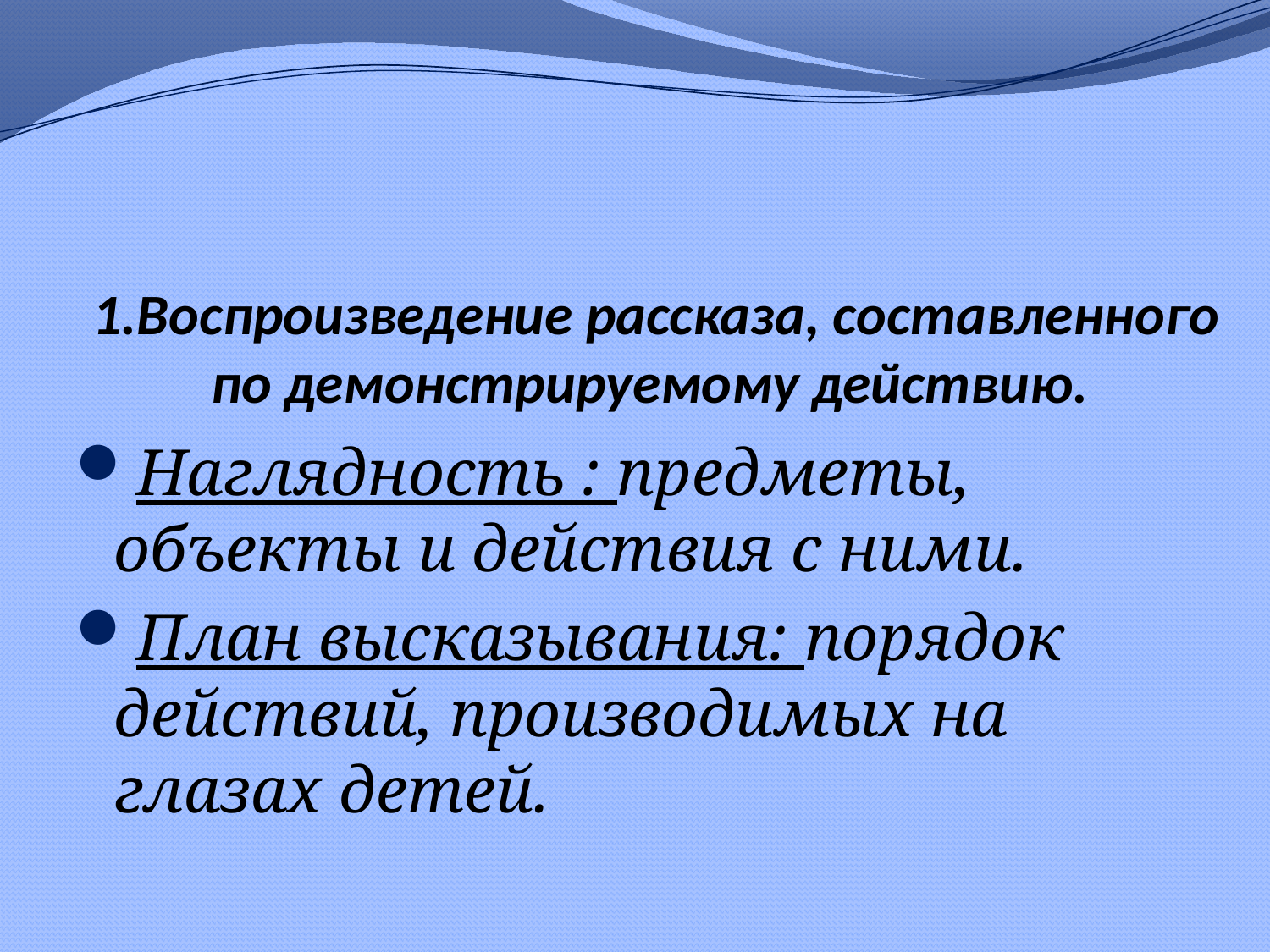

# 1.Воспроизведение рассказа, составленного по демонстрируемому действию.
Наглядность : предметы, объекты и действия с ними.
План высказывания: порядок  действий, производимых на глазах детей.